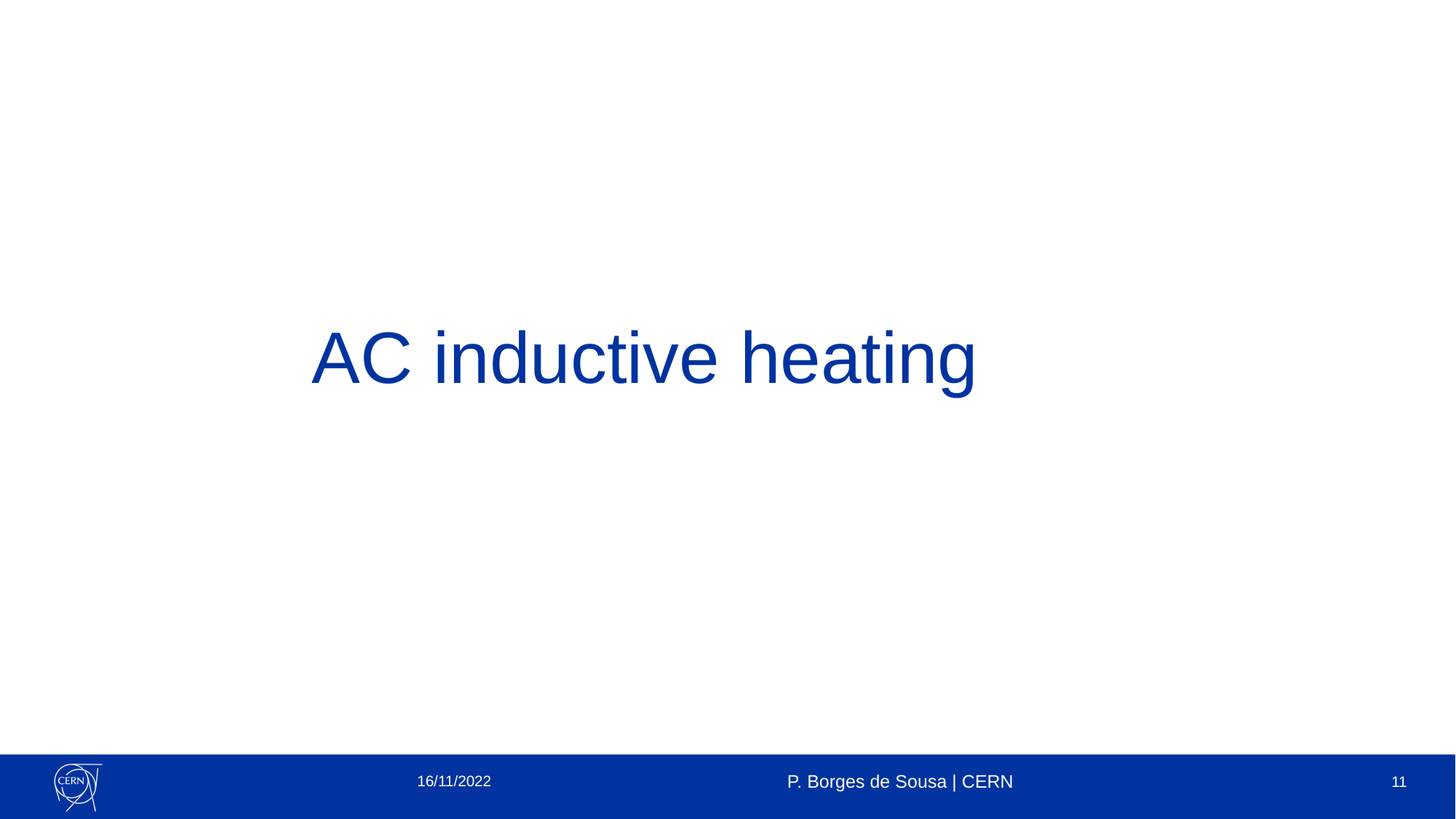

# AC inductive heating
16/11/2022
P. Borges de Sousa | CERN
11